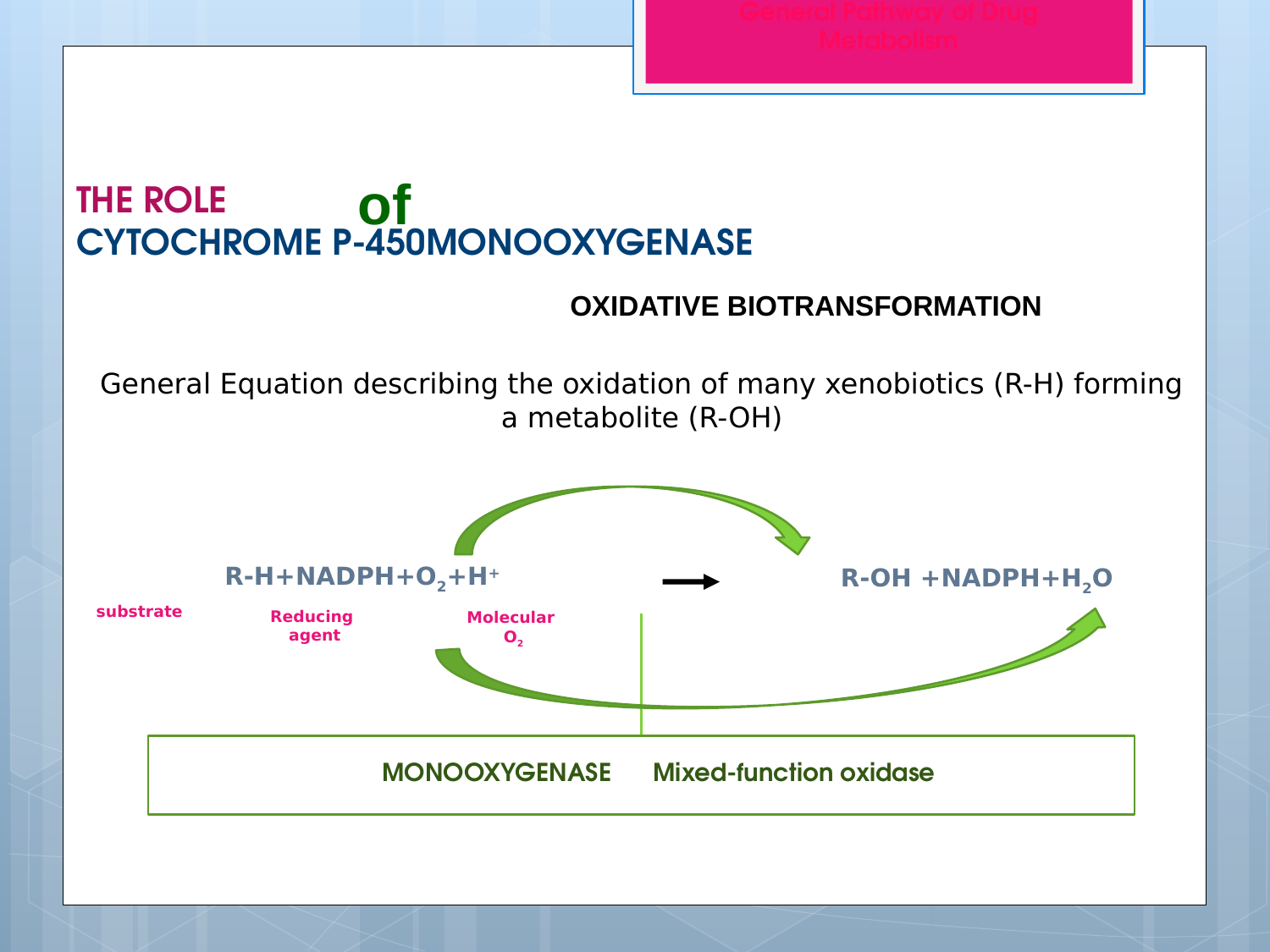

General Pathway of Drug Metabolism
# THE ROLE CYTOCHROME P-450MONOOXYGENASE
of
Oxidative Biotransformation
General Equation describing the oxidation of many xenobiotics (R-H) forming a metabolite (R-OH)

R-H+NADPH+O2+H+

R-OH +NADPH+H2O

substrate
Reducing
agent
Molecular
O2

MONOOXYGENASE      Mixed-function oxidase